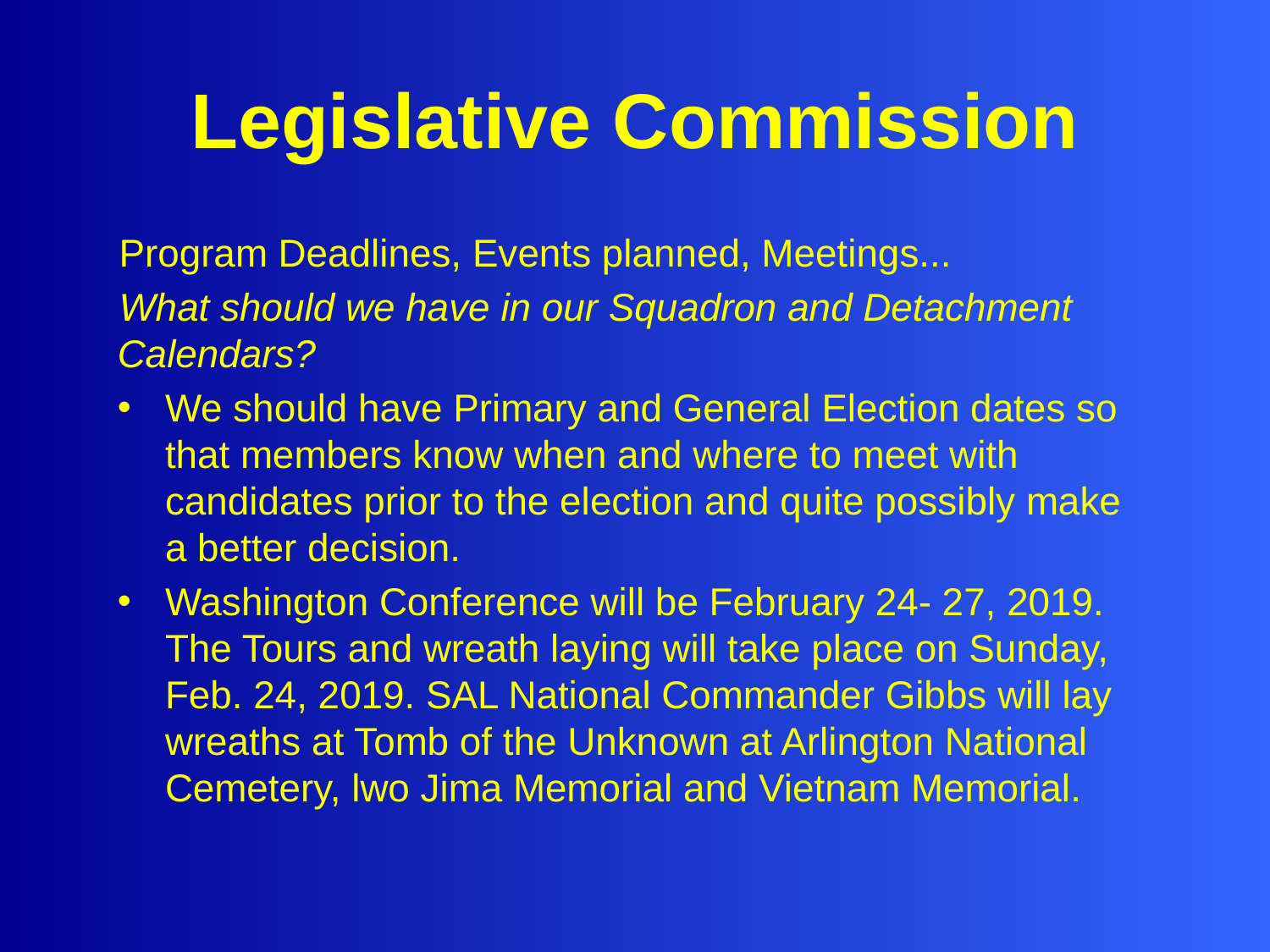

# Legislative Commission
Program Deadlines, Events planned, Meetings...
What should we have in our Squadron and Detachment Calendars?
We should have Primary and General Election dates so that members know when and where to meet with candidates prior to the election and quite possibly make a better decision.
Washington Conference will be February 24- 27, 2019. The Tours and wreath laying will take place on Sunday, Feb. 24, 2019. SAL National Commander Gibbs will lay wreaths at Tomb of the Unknown at Arlington National Cemetery, lwo Jima Memorial and Vietnam Memorial.